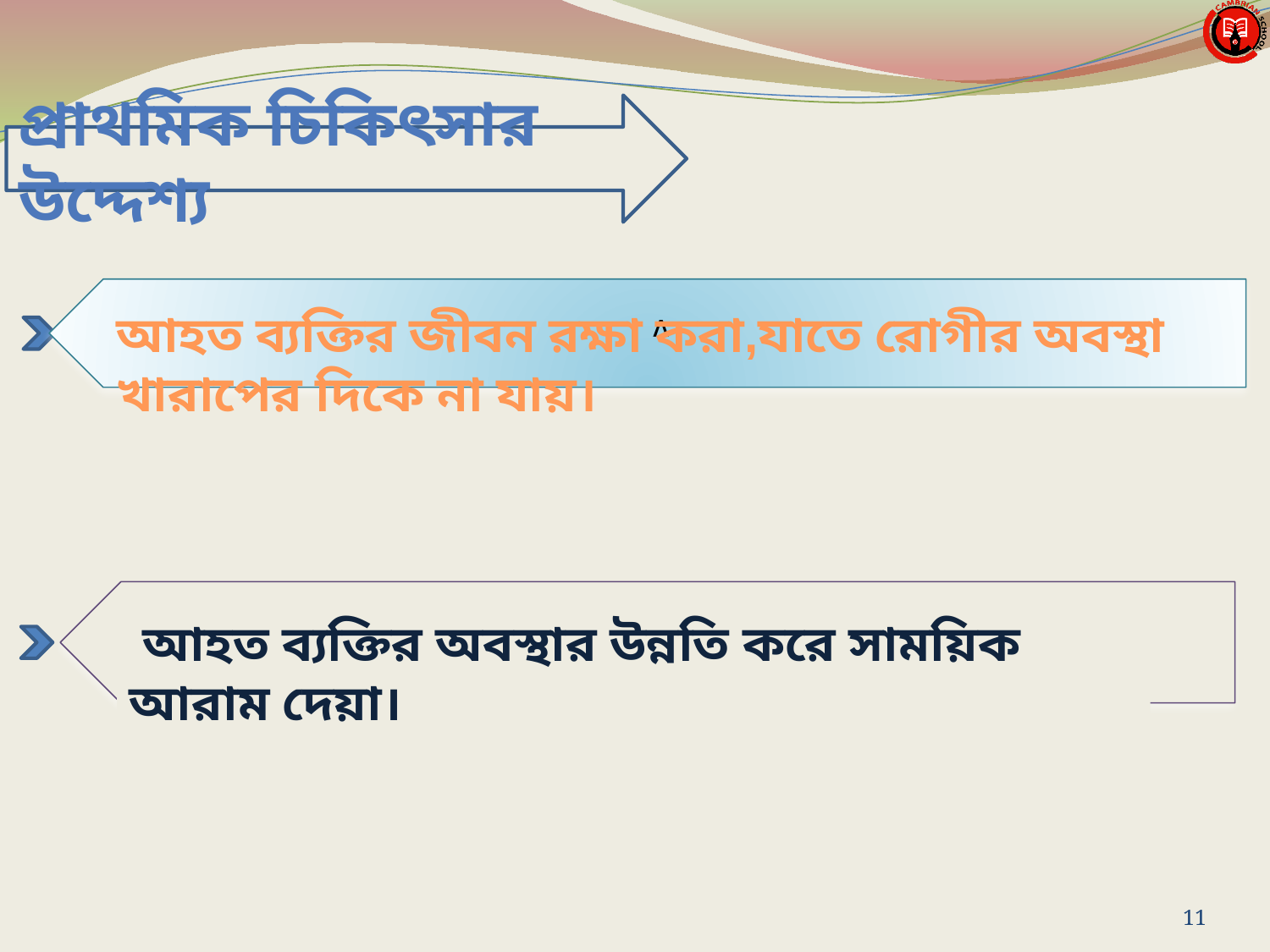

প্রাথমিক চিকিৎসার উদ্দেশ্য
v
আহত ব্যক্তির জীবন রক্ষা করা,যাতে রোগীর অবস্থা খারাপের দিকে না যায়।

 আহত ব্যক্তির অবস্থার উন্নতি করে সাময়িক আরাম দেয়া।

11